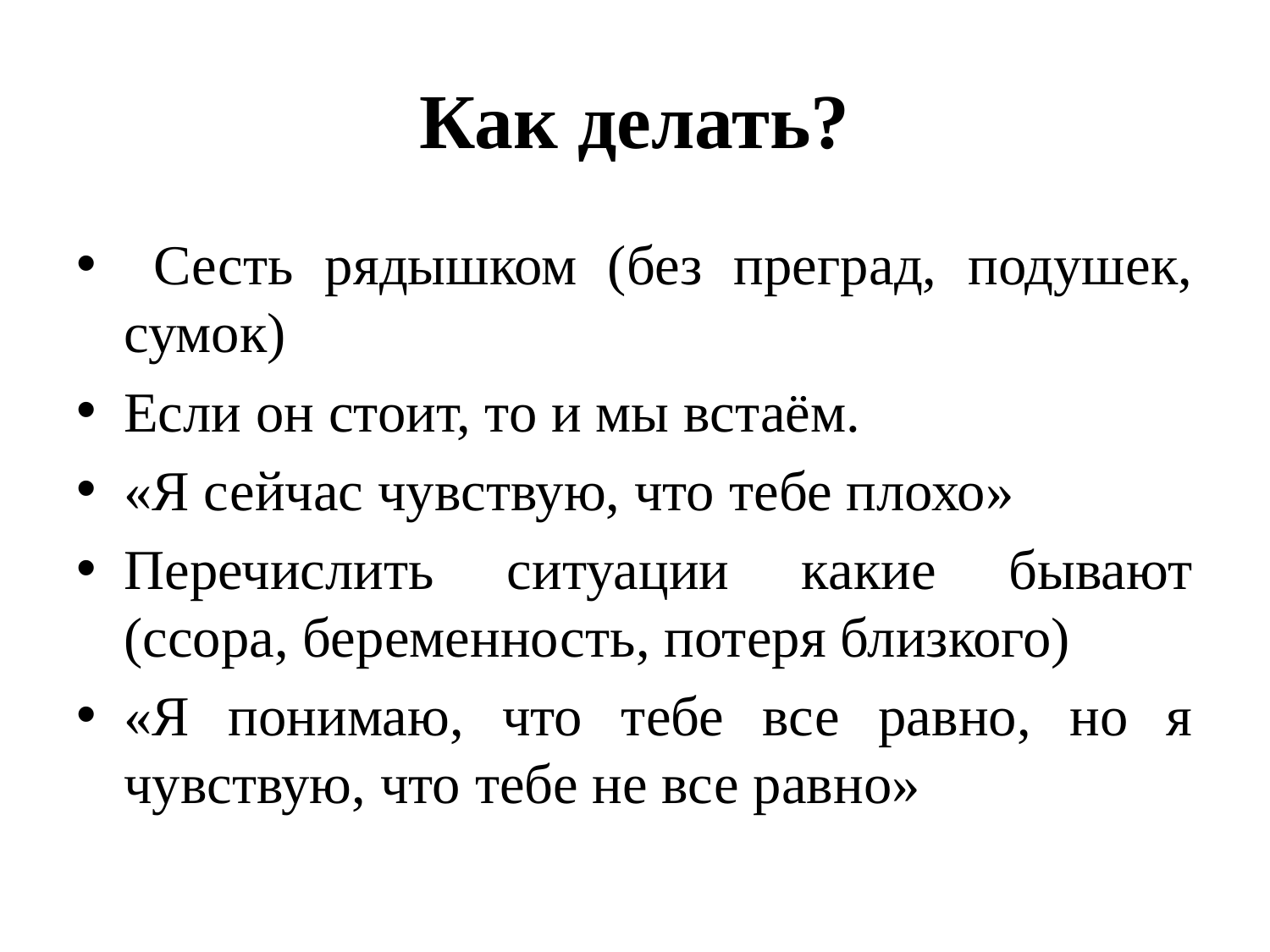

# Как делать?
 Сесть рядышком (без преград, подушек, сумок)
Если он стоит, то и мы встаём.
«Я сейчас чувствую, что тебе плохо»
Перечислить ситуации какие бывают (ссора, беременность, потеря близкого)
«Я понимаю, что тебе все равно, но я чувствую, что тебе не все равно»